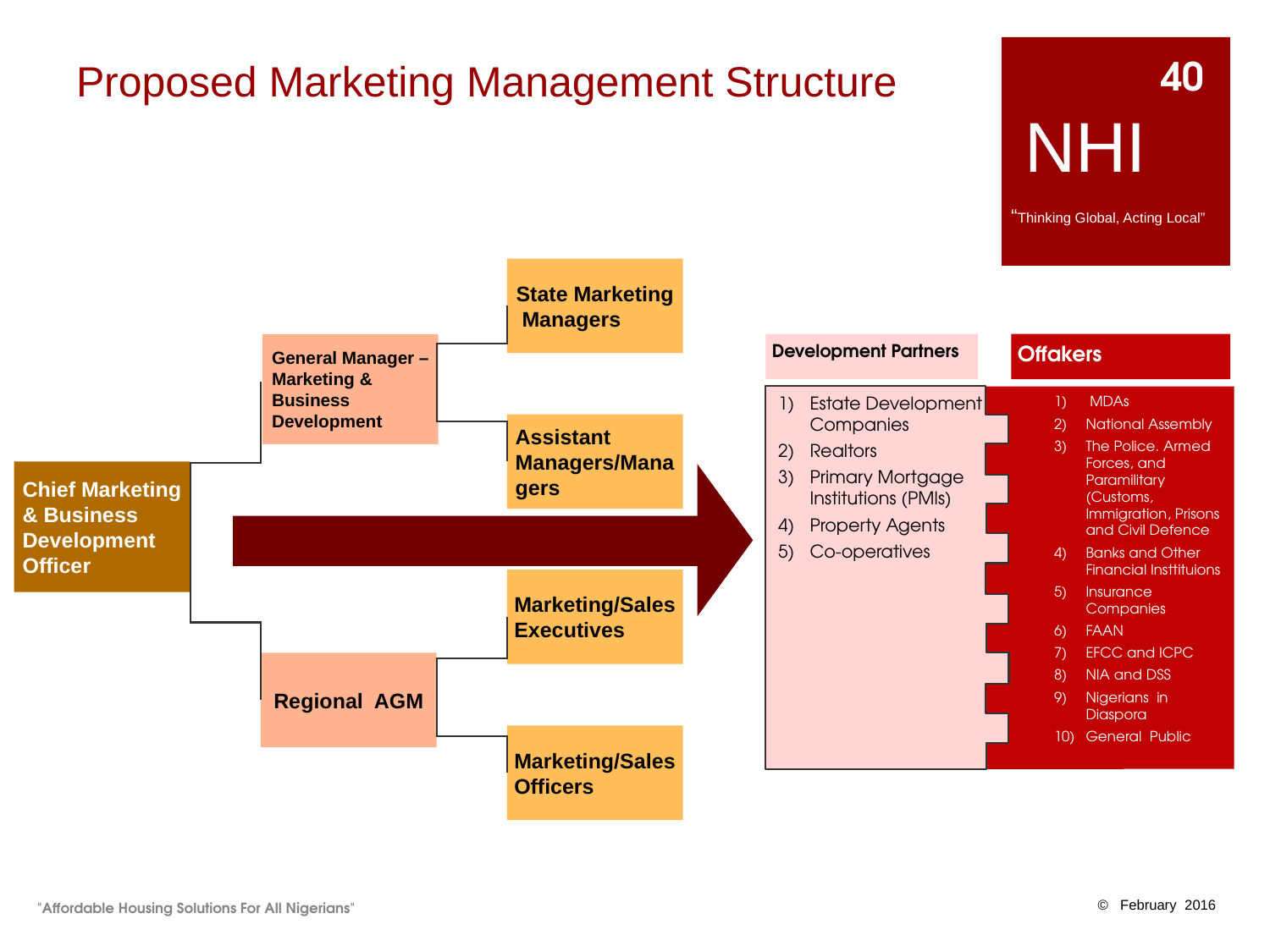

# Proposed Marketing Management Structure
40
 NHI

 “Thinking Global, Acting Local”

State Marketing  Managers
General Manager – Marketing & Business Development
Development Partners
Offakers
Estate Development Companies
Realtors
Primary Mortgage Institutions (PMIs)
Property Agents
Co-operatives
 MDAs
National Assembly
The Police. Armed Forces, and Paramilitary (Customs, Immigration, Prisons and Civil Defence
Banks and Other Financial Insttituions
Insurance Companies
FAAN
EFCC and ICPC
NIA and DSS
Nigerians  in Diaspora
General  Public
Assistant Managers/Managers
Chief Marketing & Business
Development Officer

Marketing/Sales Executives
Regional  AGM
Marketing/Sales Officers
"Affordable Housing Solutions For All Nigerians"
©   February  2016